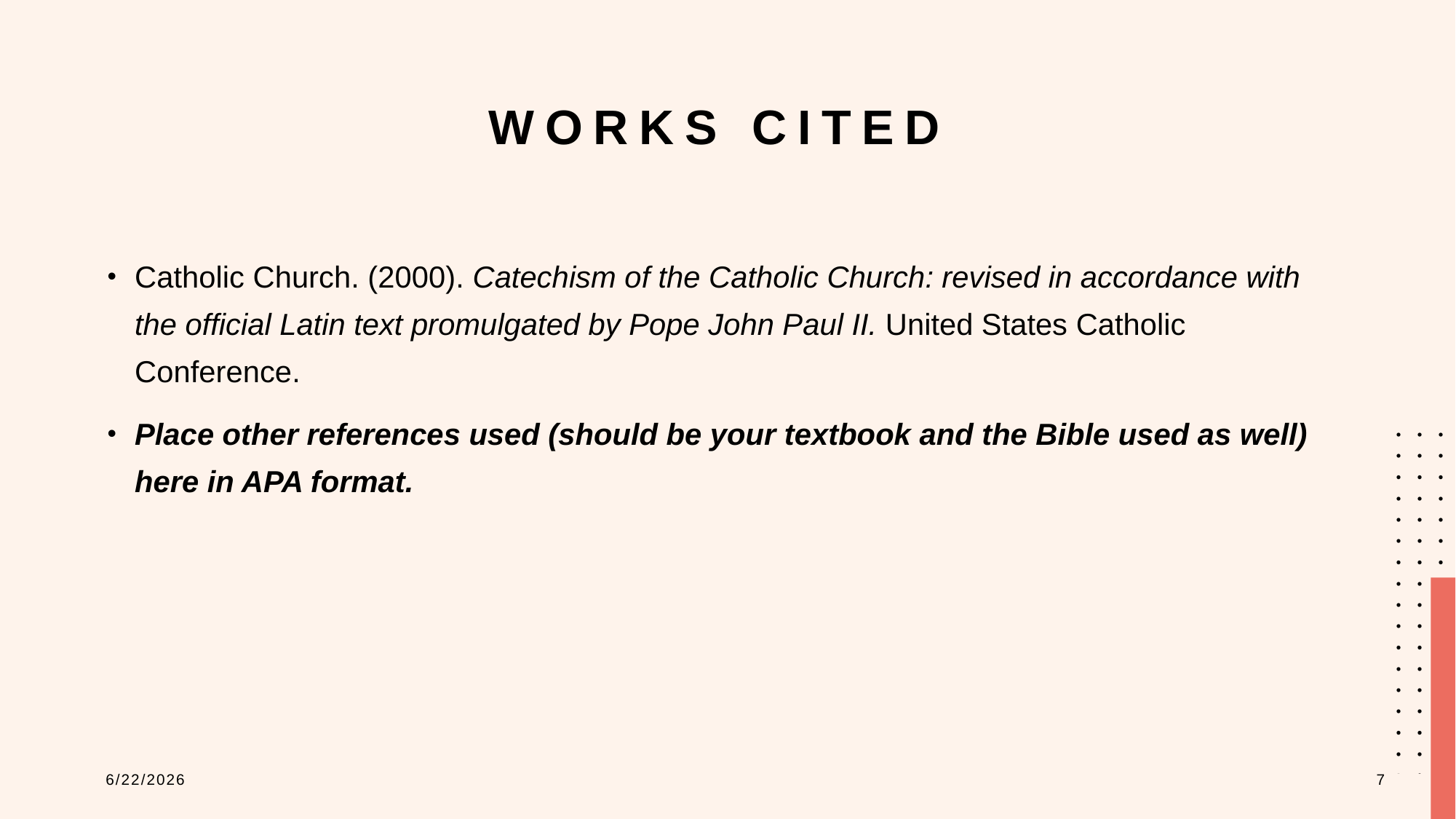

# Works Cited
Catholic Church. (2000). Catechism of the Catholic Church: revised in accordance with the official Latin text promulgated by Pope John Paul II. United States Catholic Conference.
Place other references used (should be your textbook and the Bible used as well) here in APA format.
6/22/2026

7